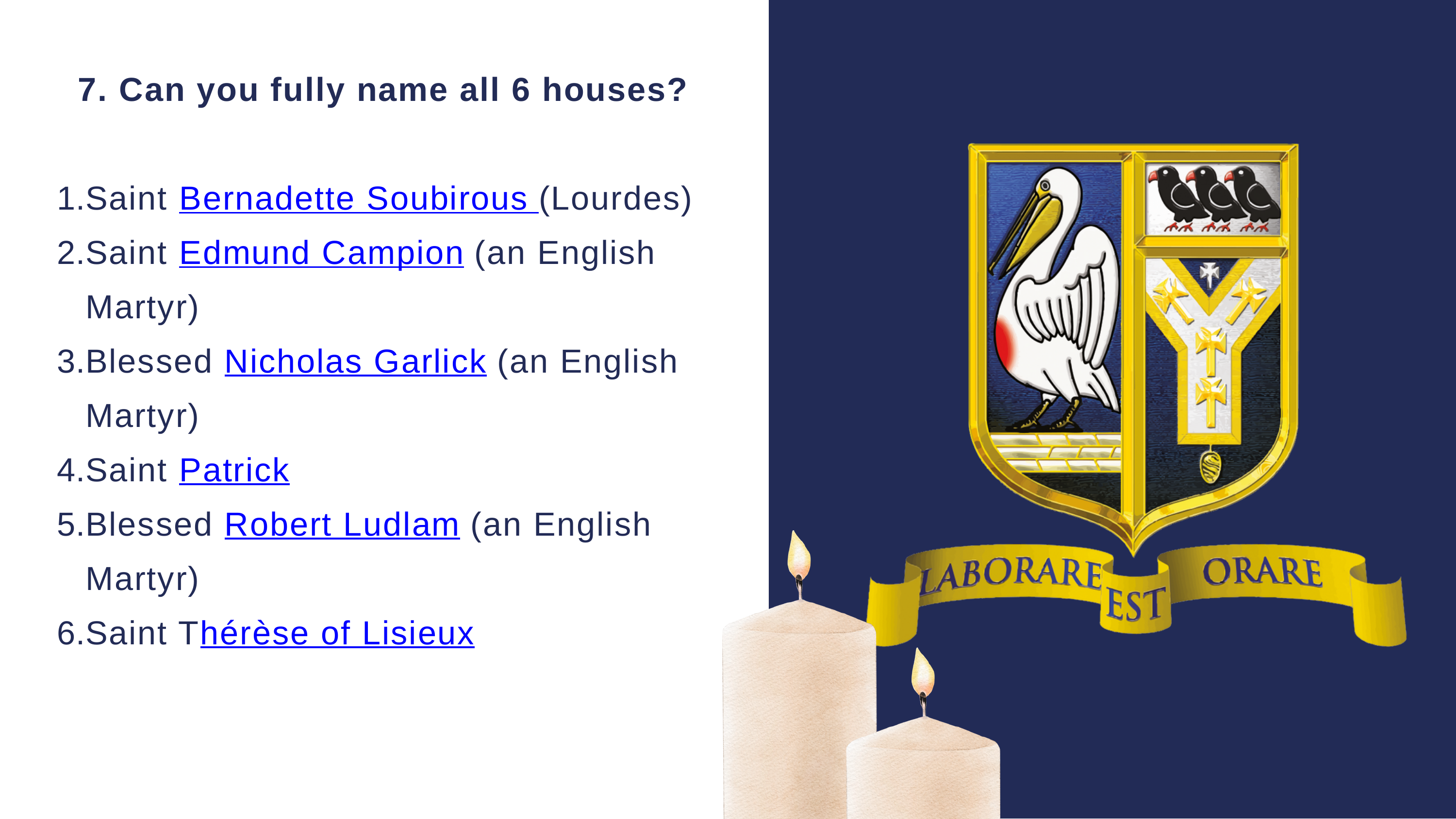

7. Can you fully name all 6 houses?

Saint Bernadette Soubirous (Lourdes)
Saint Edmund Campion (an English Martyr)
Blessed Nicholas Garlick (an English Martyr)
Saint Patrick
Blessed Robert Ludlam (an English Martyr)
Saint Thérèse of Lisieux